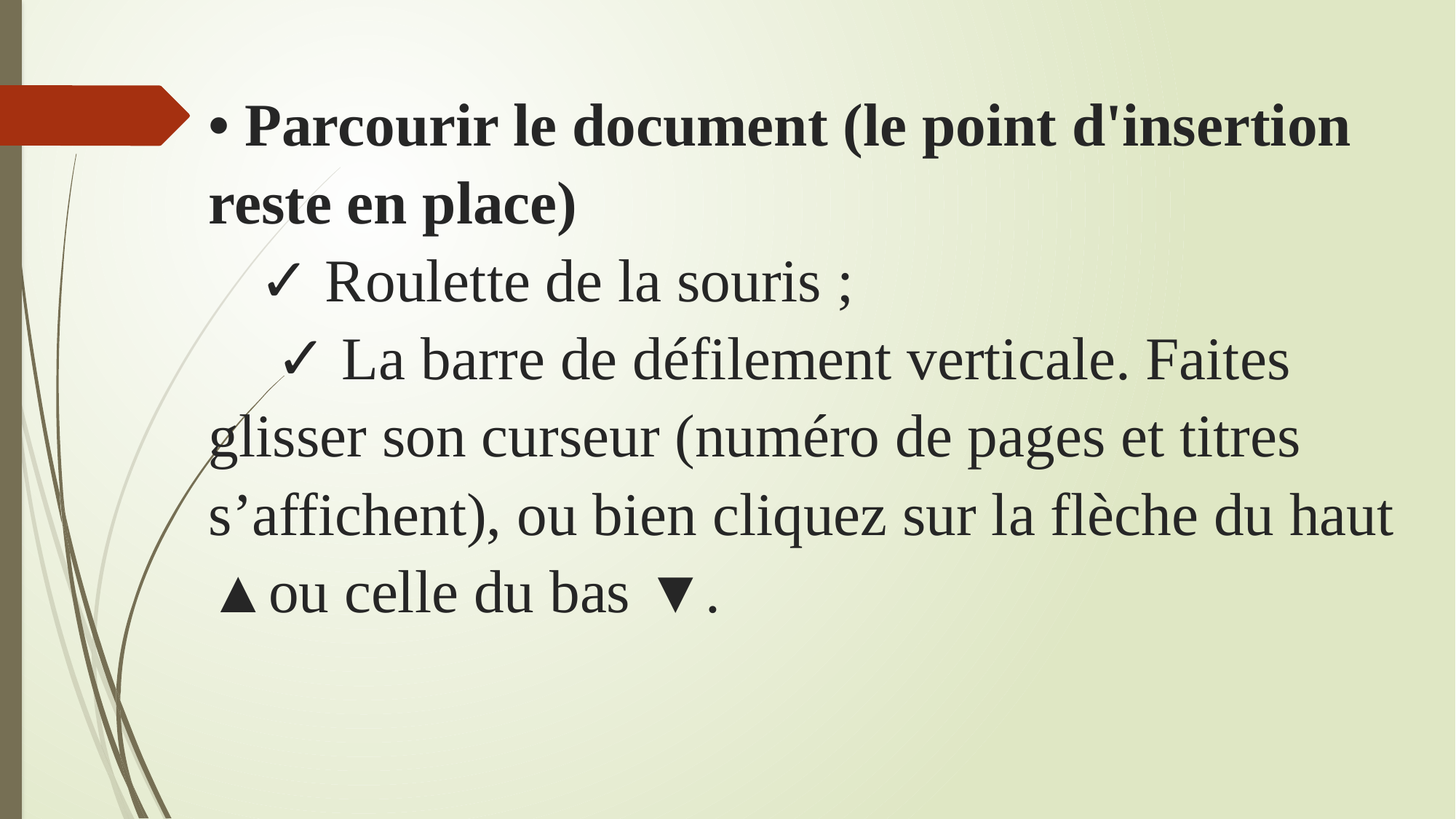

# • Parcourir le document (le point d'insertion reste en place) ✓ Roulette de la souris ; ✓ La barre de défilement verticale. Faites glisser son curseur (numéro de pages et titres s’affichent), ou bien cliquez sur la flèche du haut ▲ou celle du bas ▼.